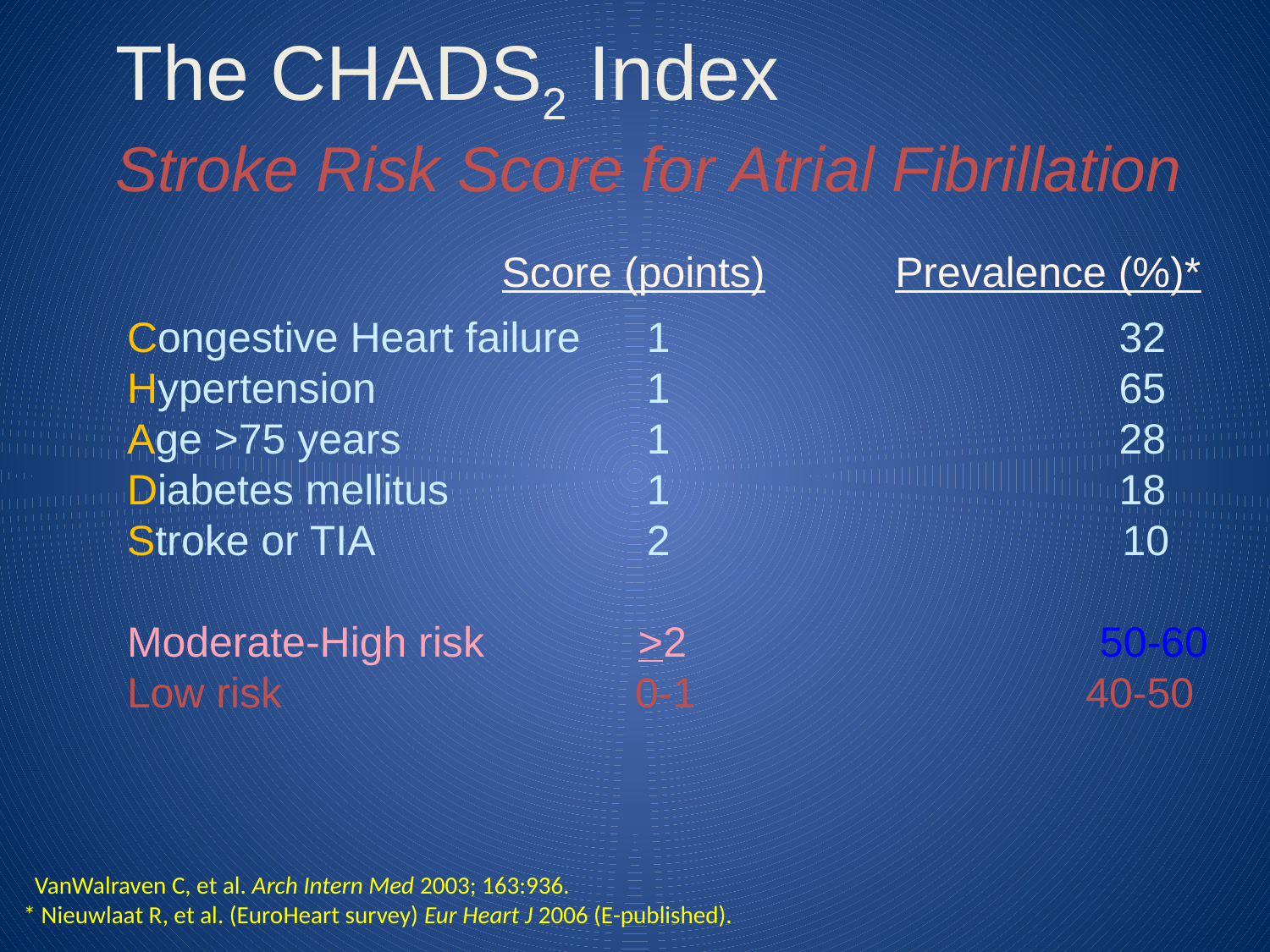

The CHADS2 Index
Stroke Risk Score for Atrial Fibrillation

Score (points)
Prevalence (%)*
Congestive Heart failure	 1                                      32
Hypertension		 	 1                                      65
Age >75 years		 1                                      28
Diabetes mellitus		 1                                      18
Stroke or TIA		 	 2			         10

Moderate-High risk	           >2                                   50-60
Low risk			0-1                                 40-50
  VanWalraven C, et al. Arch Intern Med 2003; 163:936.
* Nieuwlaat R, et al. (EuroHeart survey) Eur Heart J 2006 (E-published).